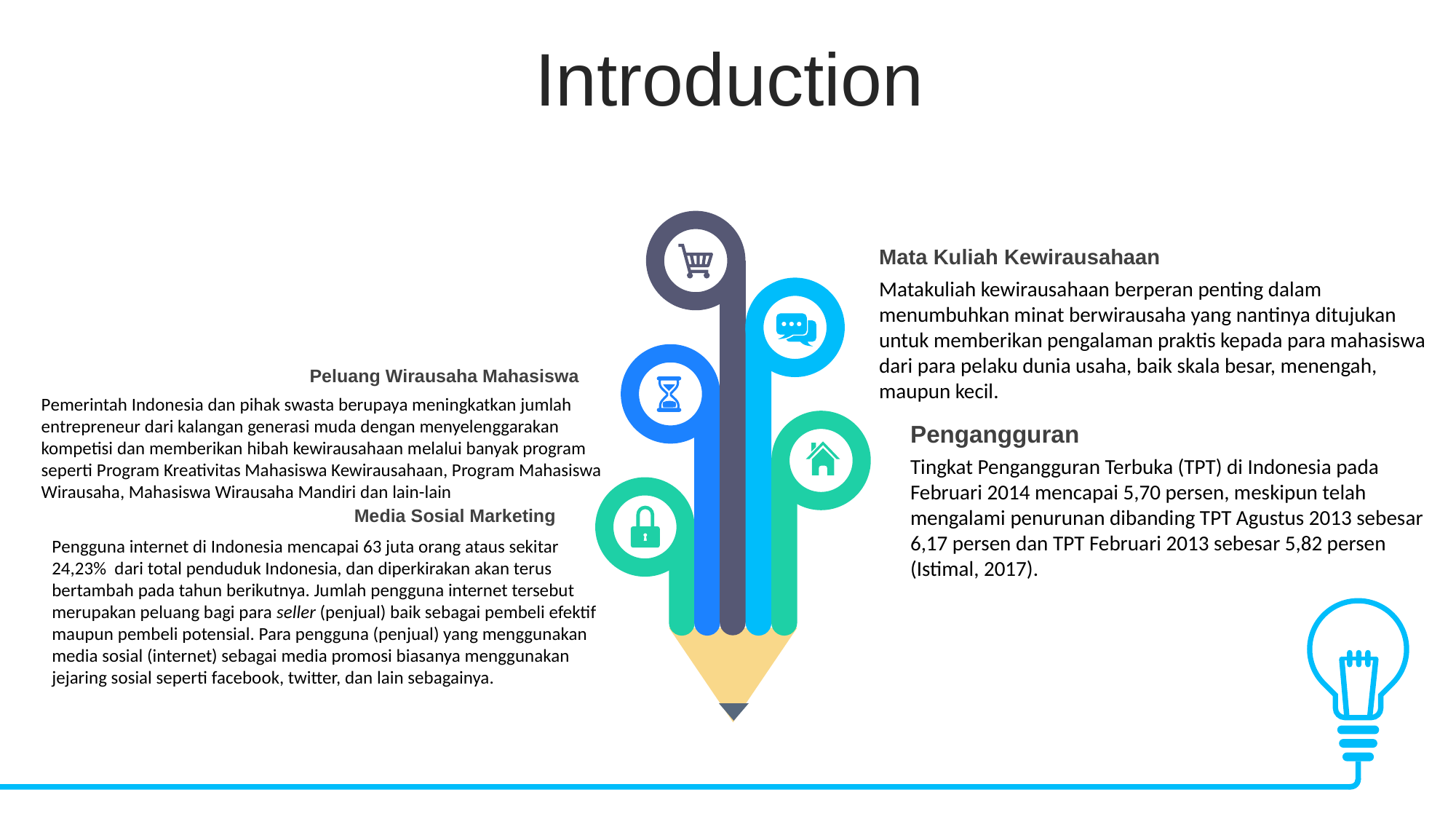

Introduction

Mata Kuliah Kewirausahaan
Matakuliah kewirausahaan berperan penting dalam menumbuhkan minat berwirausaha yang nantinya ditujukan untuk memberikan pengalaman praktis kepada para mahasiswa dari para pelaku dunia usaha, baik skala besar, menengah, maupun kecil.

Peluang Wirausaha Mahasiswa
Pemerintah Indonesia dan pihak swasta berupaya meningkatkan jumlah entrepreneur dari kalangan generasi muda dengan menyelenggarakan kompetisi dan memberikan hibah kewirausahaan melalui banyak program seperti Program Kreativitas Mahasiswa Kewirausahaan, Program Mahasiswa Wirausaha, Mahasiswa Wirausaha Mandiri dan lain-lain

Pengangguran
Tingkat Pengangguran Terbuka (TPT) di Indonesia pada Februari 2014 mencapai 5,70 persen, meskipun telah mengalami penurunan dibanding TPT Agustus 2013 sebesar 6,17 persen dan TPT Februari 2013 sebesar 5,82 persen (Istimal, 2017).

Media Sosial Marketing
Pengguna internet di Indonesia mencapai 63 juta orang ataus sekitar 24,23%  dari total penduduk Indonesia, dan diperkirakan akan terus bertambah pada tahun berikutnya. Jumlah pengguna internet tersebut merupakan peluang bagi para seller (penjual) baik sebagai pembeli efektif maupun pembeli potensial. Para pengguna (penjual) yang menggunakan media sosial (internet) sebagai media promosi biasanya menggunakan jejaring sosial seperti facebook, twitter, dan lain sebagainya.